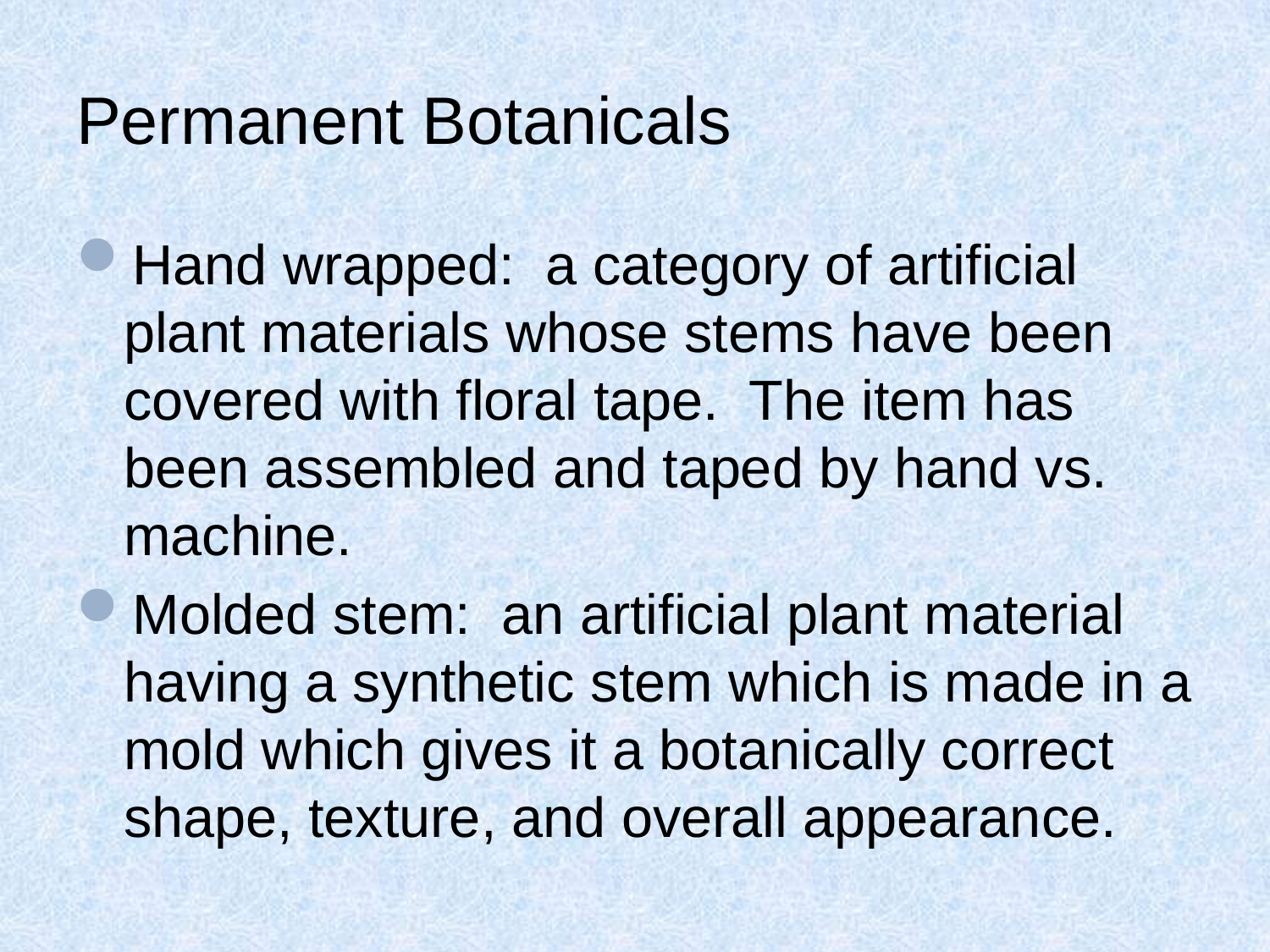

# Permanent Botanicals
Hand wrapped:  a category of artificial plant materials whose stems have been covered with floral tape.  The item has been assembled and taped by hand vs. machine.
Molded stem:  an artificial plant material having a synthetic stem which is made in a mold which gives it a botanically correct shape, texture, and overall appearance.